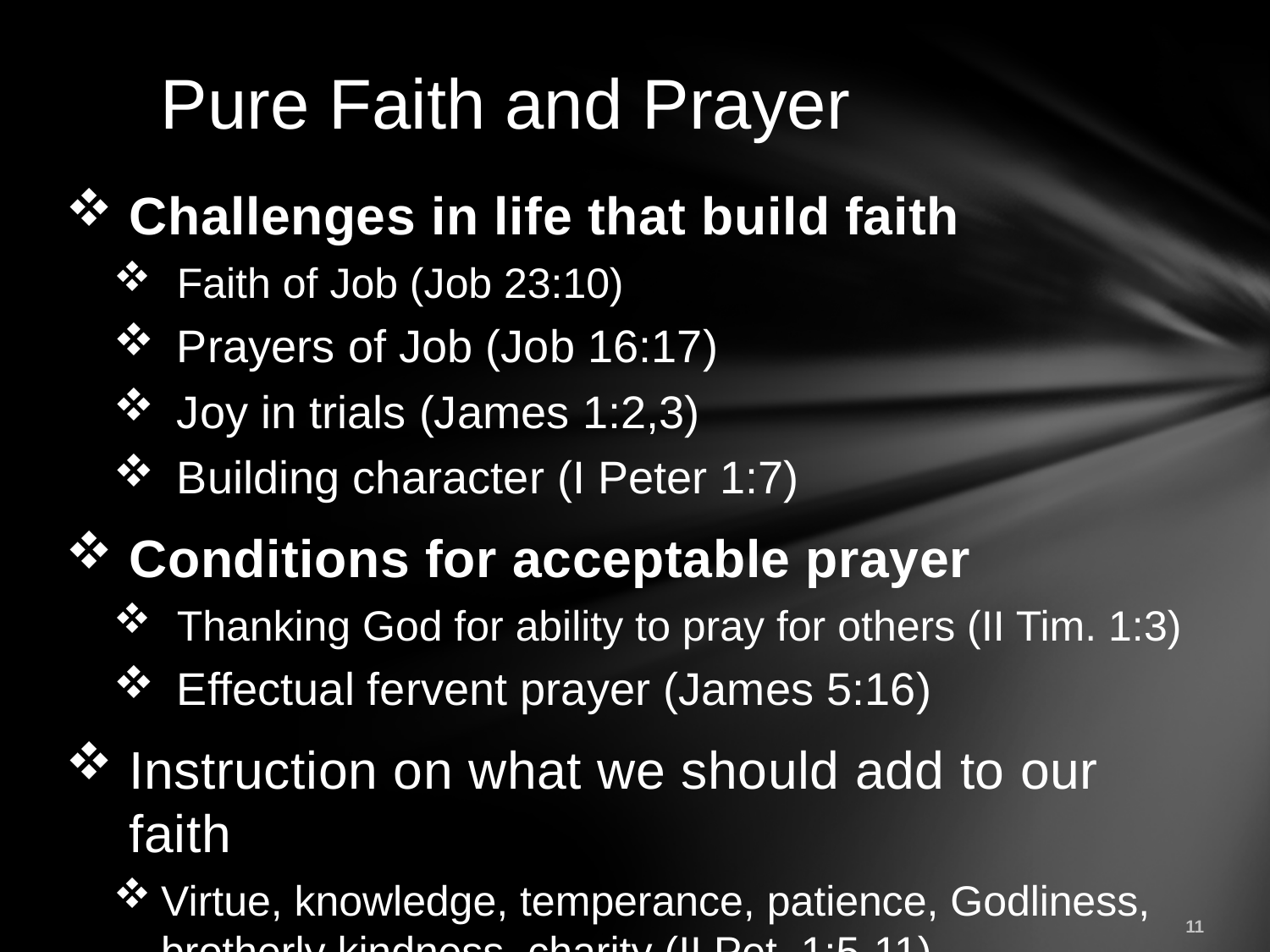

# Pure Faith and Prayer
Challenges in life that build faith
Faith of Job (Job 23:10)
Prayers of Job (Job 16:17)
Joy in trials (James 1:2,3)
Building character (I Peter 1:7)
Conditions for acceptable prayer
Thanking God for ability to pray for others (II Tim. 1:3)
Effectual fervent prayer (James 5:16)
Instruction on what we should add to our faith
Virtue, knowledge, temperance, patience, Godliness, brotherly kindness, charity (II Pet. 1:5-11)

11